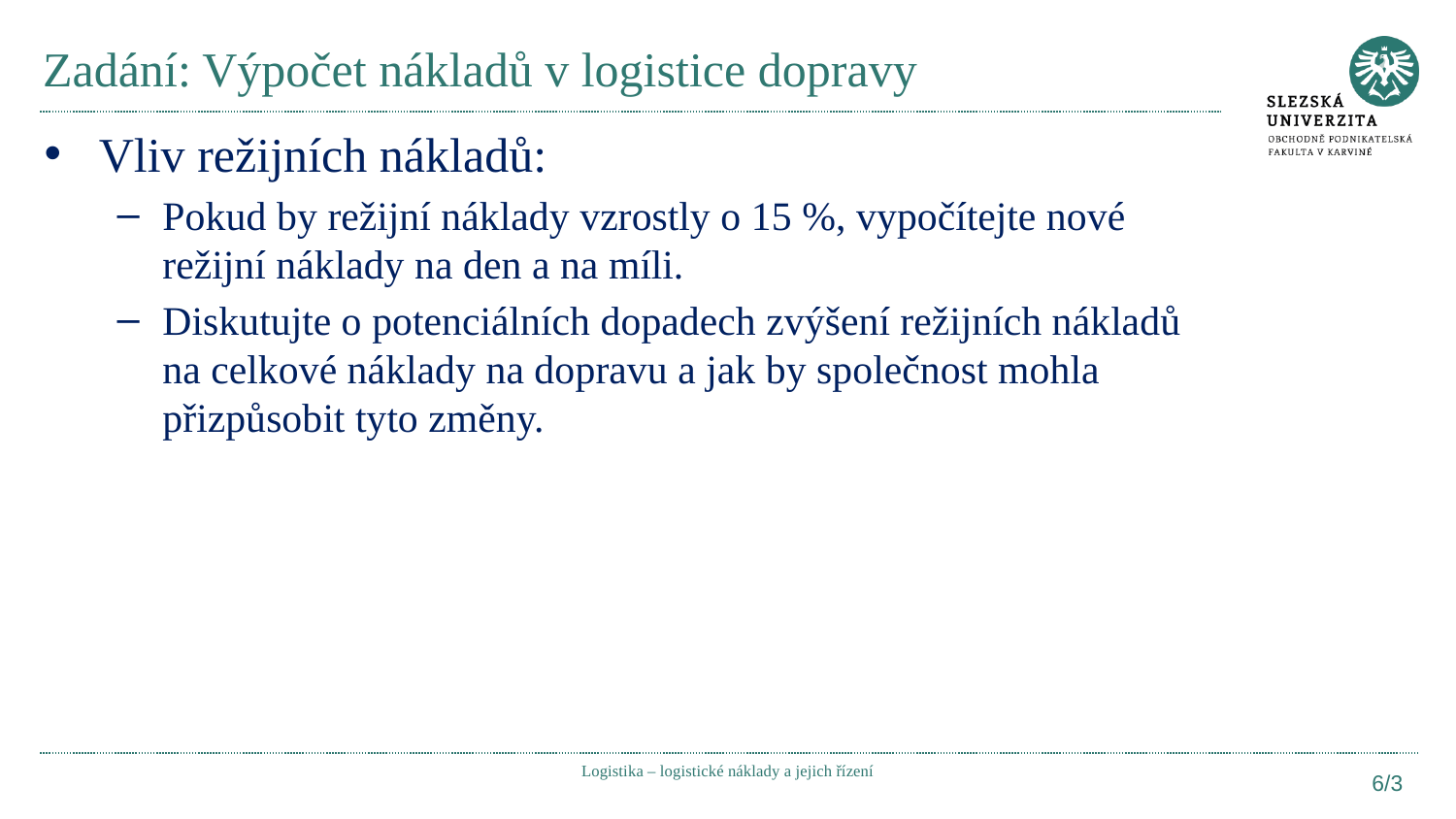

# Zadání: Výpočet nákladů v logistice dopravy
Vliv režijních nákladů:
Pokud by režijní náklady vzrostly o 15 %, vypočítejte nové režijní náklady na den a na míli.
Diskutujte o potenciálních dopadech zvýšení režijních nákladů na celkové náklady na dopravu a jak by společnost mohla přizpůsobit tyto změny.
Logistika – logistické náklady a jejich řízení
6/3